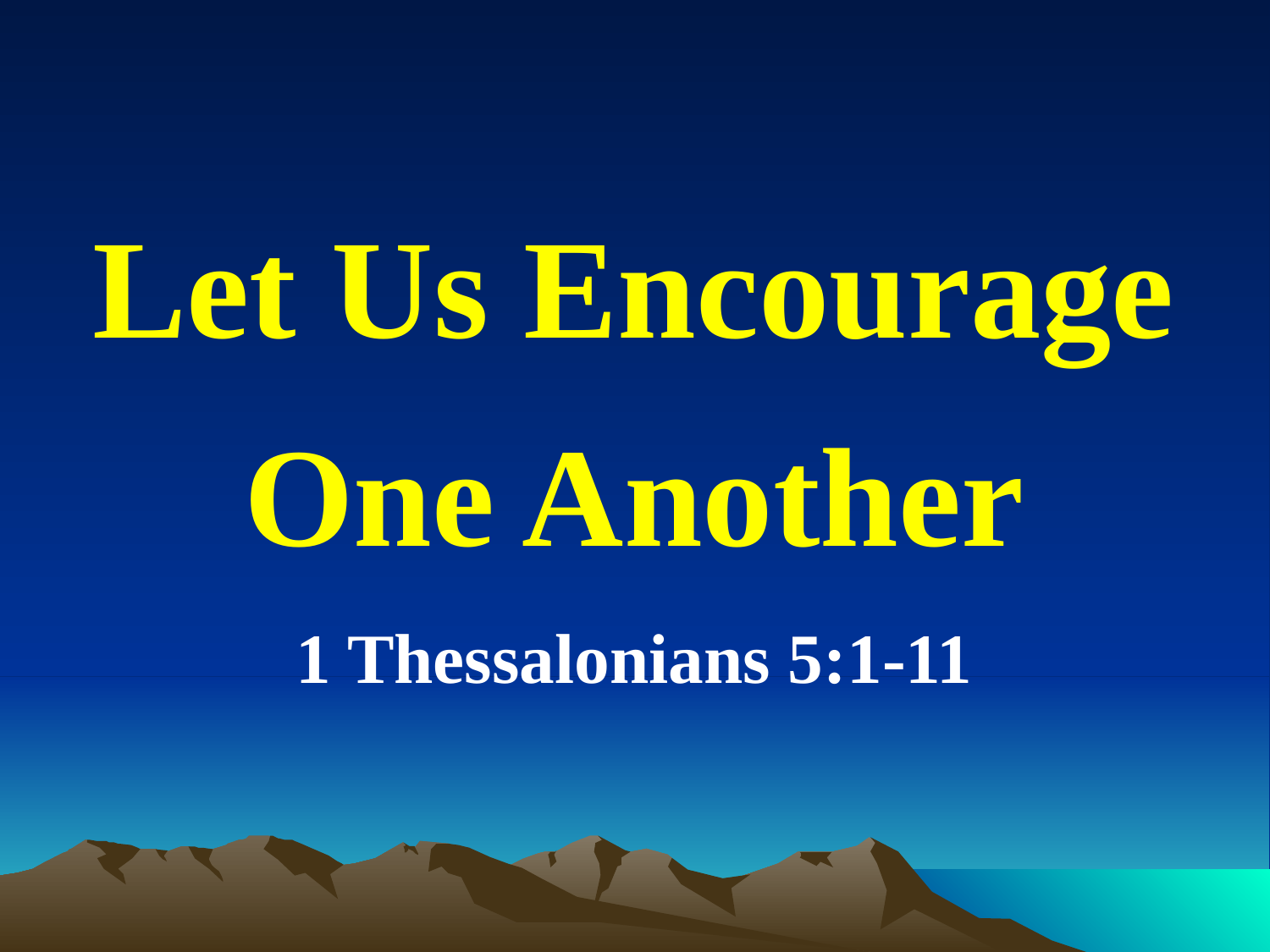

Let Us Encourage
One Another
1 Thessalonians 5:1-11